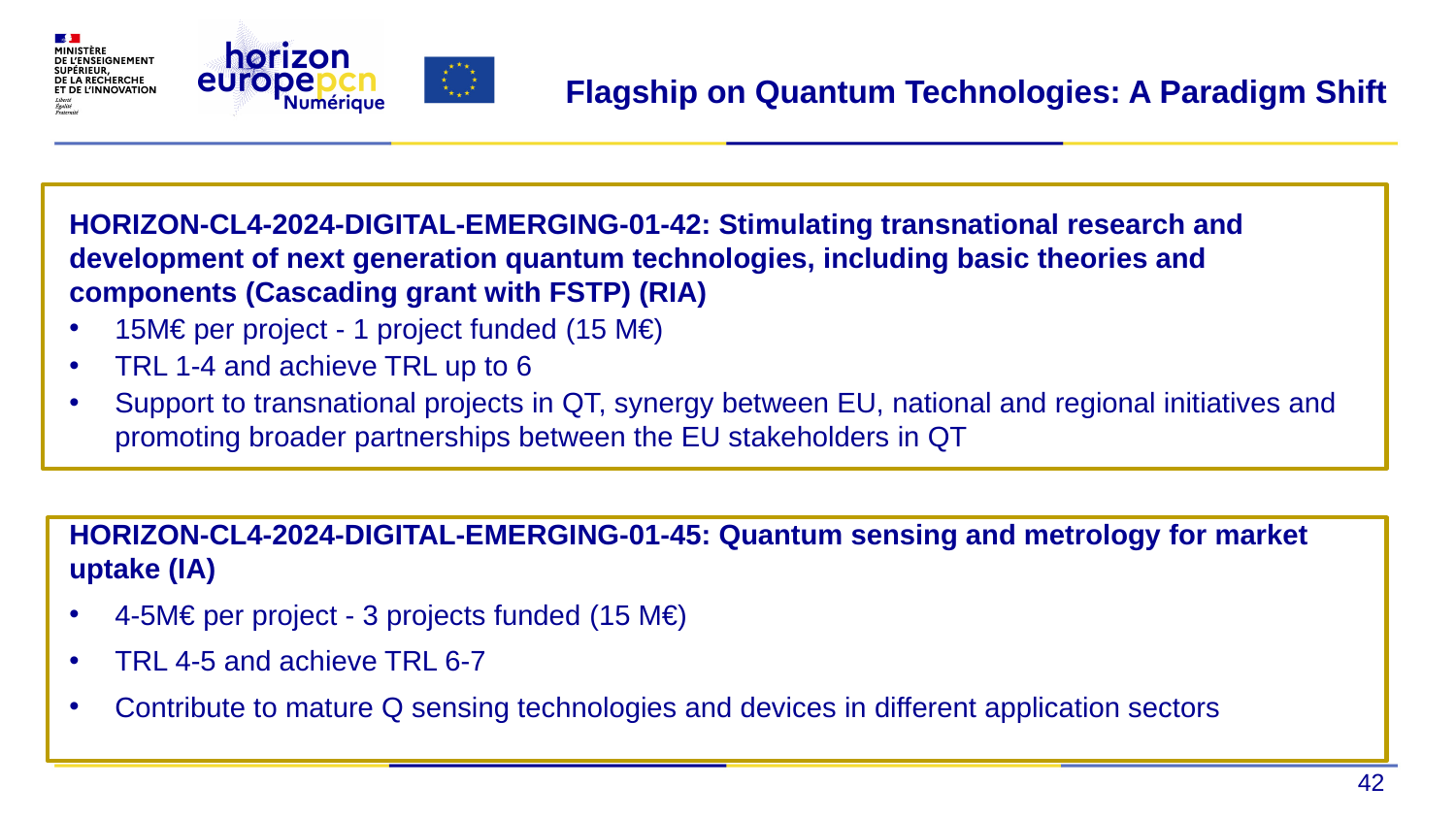

# Flagship on Quantum Technologies: A Paradigm Shift

HORIZON-CL4-2024-DIGITAL-EMERGING-01-42: Stimulating transnational research and development of next generation quantum technologies, including basic theories and components (Cascading grant with FSTP) (RIA)
15M€ per project - 1 project funded (15 M€)
TRL 1-4 and achieve TRL up to 6
Support to transnational projects in QT, synergy between EU, national and regional initiatives and promoting broader partnerships between the EU stakeholders in QT

HORIZON-CL4-2024-DIGITAL-EMERGING-01-45: Quantum sensing and metrology for market uptake (IA)
4-5M€ per project - 3 projects funded (15 M€)
TRL 4-5 and achieve TRL 6-7
Contribute to mature Q sensing technologies and devices in different application sectors

42